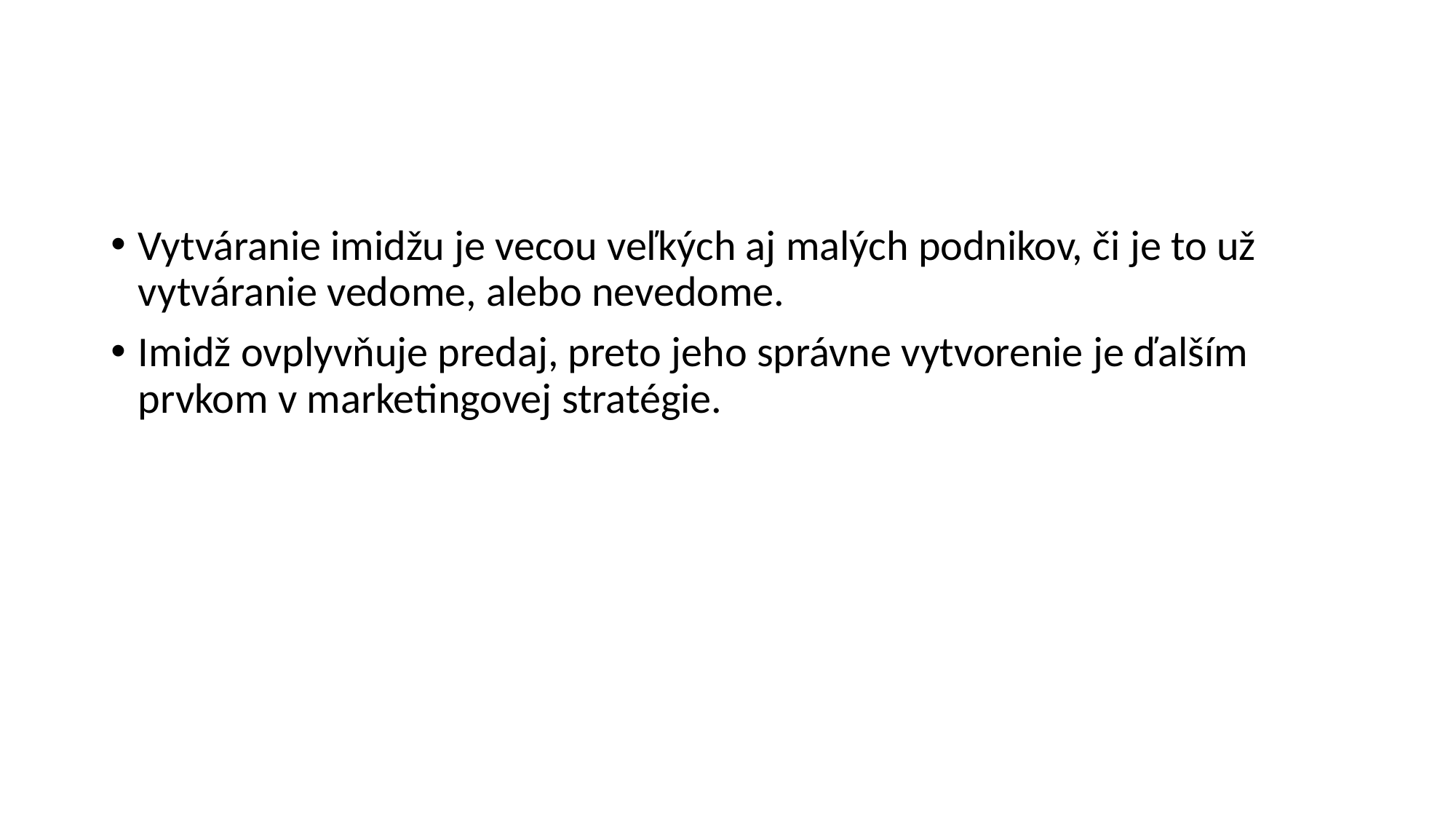

#
Vytváranie imidžu je vecou veľkých aj malých podnikov, či je to už vytváranie vedome, alebo nevedome.
Imidž ovplyvňuje predaj, preto jeho správne vytvorenie je ďalším prvkom v marketingovej stratégie.